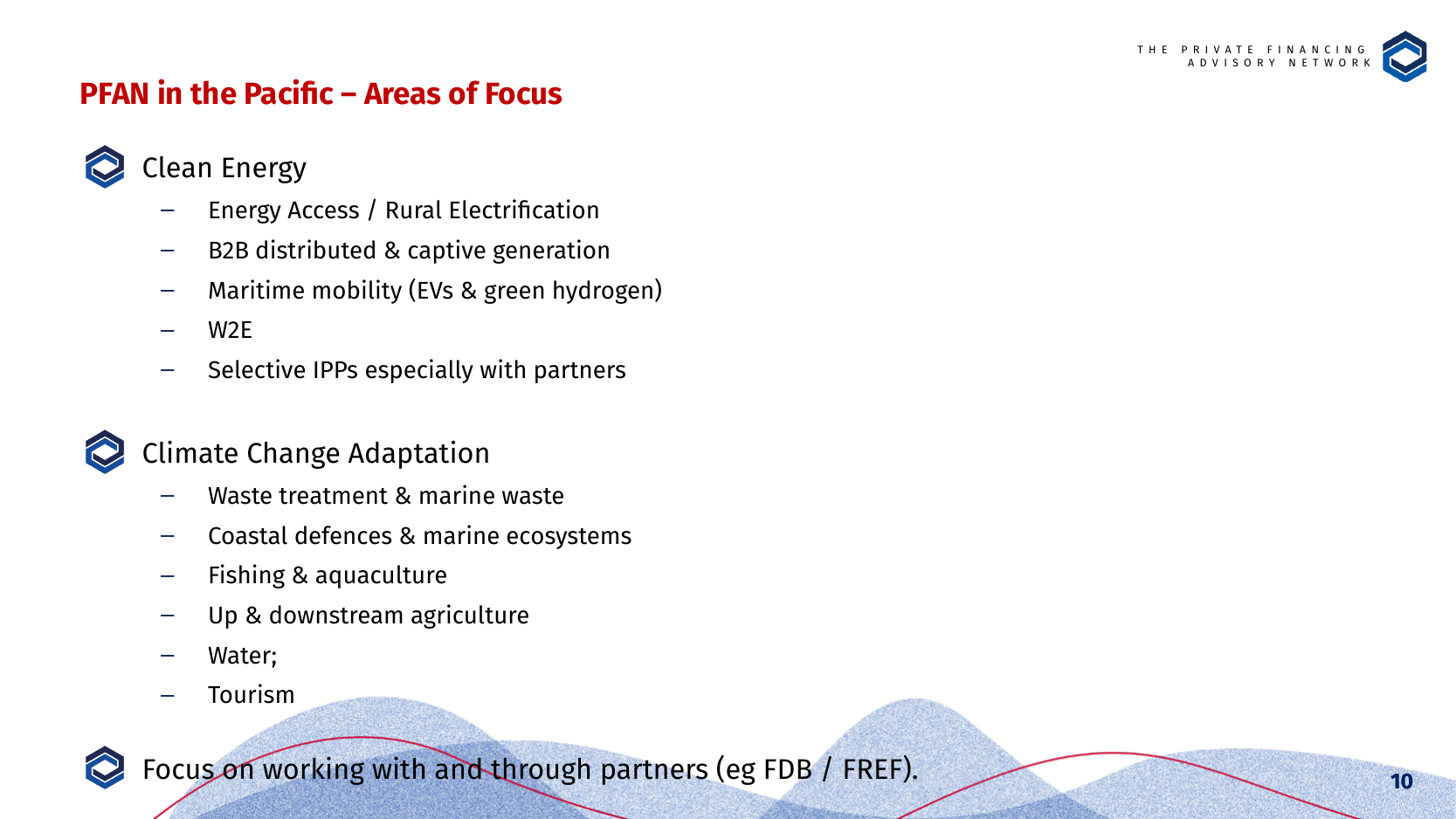

# PFAN in the Pacific – Areas of Focus
Clean Energy
Energy Access / Rural Electrification
B2B distributed & captive generation
Maritime mobility (EVs & green hydrogen)
W2E
Selective IPPs especially with partners

Climate Change Adaptation
Waste treatment & marine waste
Coastal defences & marine ecosystems
Fishing & aquaculture
Up & downstream agriculture
Water;
Tourism

Focus on working with and through partners (eg FDB / FREF).